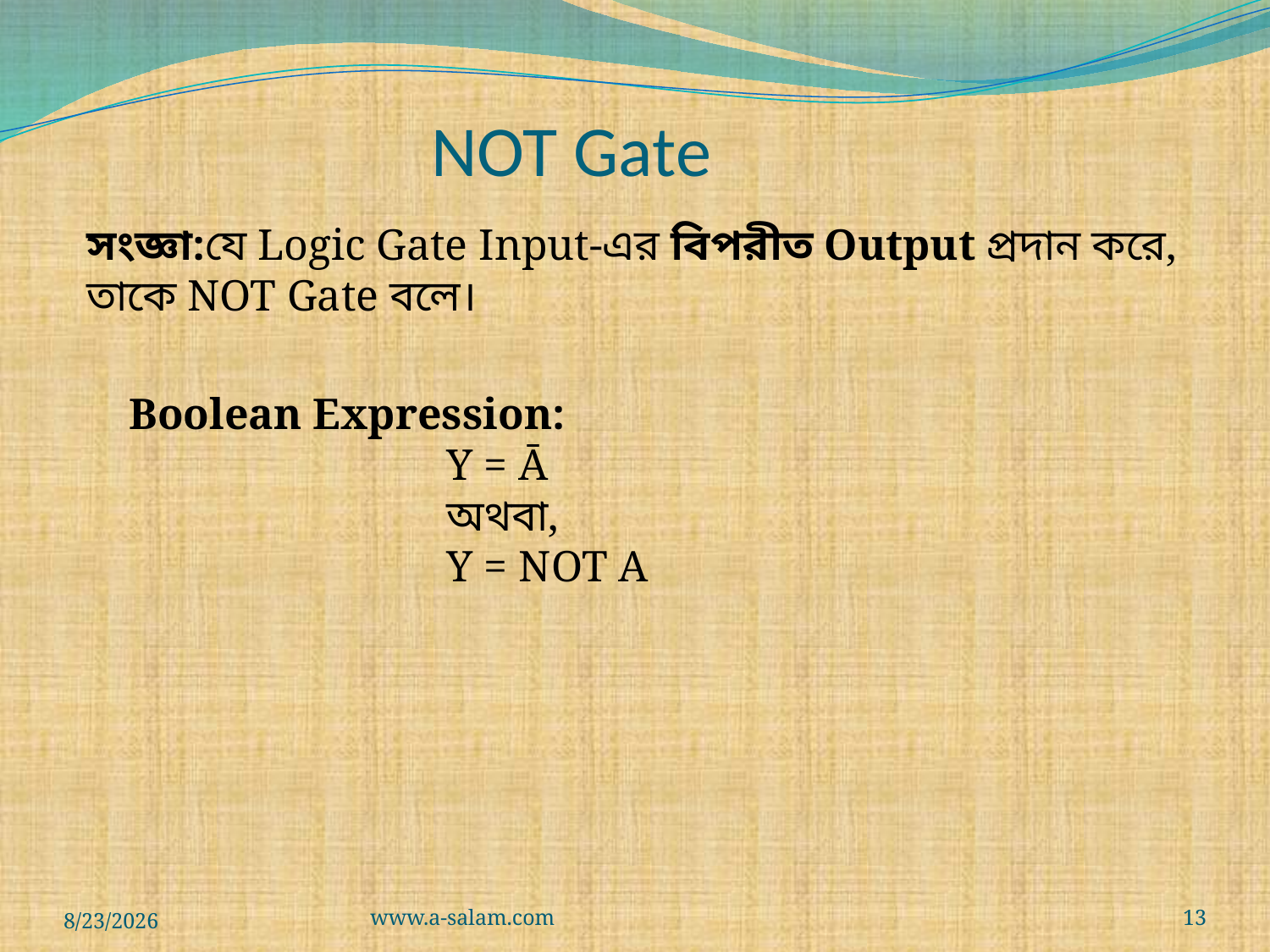

NOT Gate
সংজ্ঞা:যে Logic Gate Input-এর বিপরীত Output প্রদান করে, তাকে NOT Gate বলে।
Boolean Expression:
Y = Ā
অথবা,
Y = NOT A
8/23/2026
www.a-salam.com
13